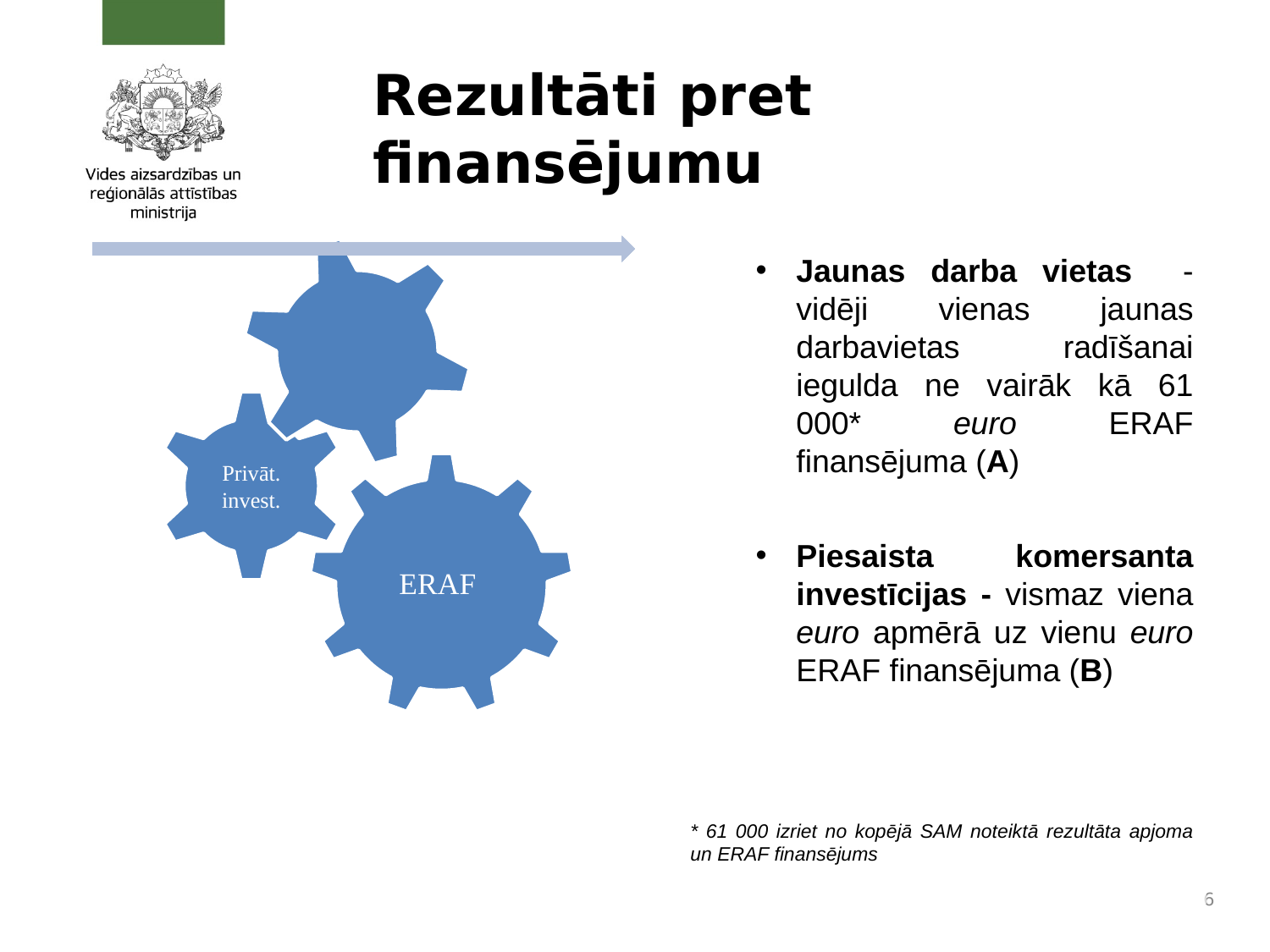

# Rezultāti pret finansējumu

Jaunas darba vietas  - vidēji vienas jaunas darbavietas radīšanai iegulda ne vairāk kā 61 000* euro ERAF finansējuma (A)

Piesaista komersanta investīcijas - vismaz viena euro apmērā uz vienu euro ERAF finansējuma (B)

* 61 000 izriet no kopējā SAM noteiktā rezultāta apjoma un ERAF finansējums
ERAF
Privāt.
invest.
Darba vietas

6